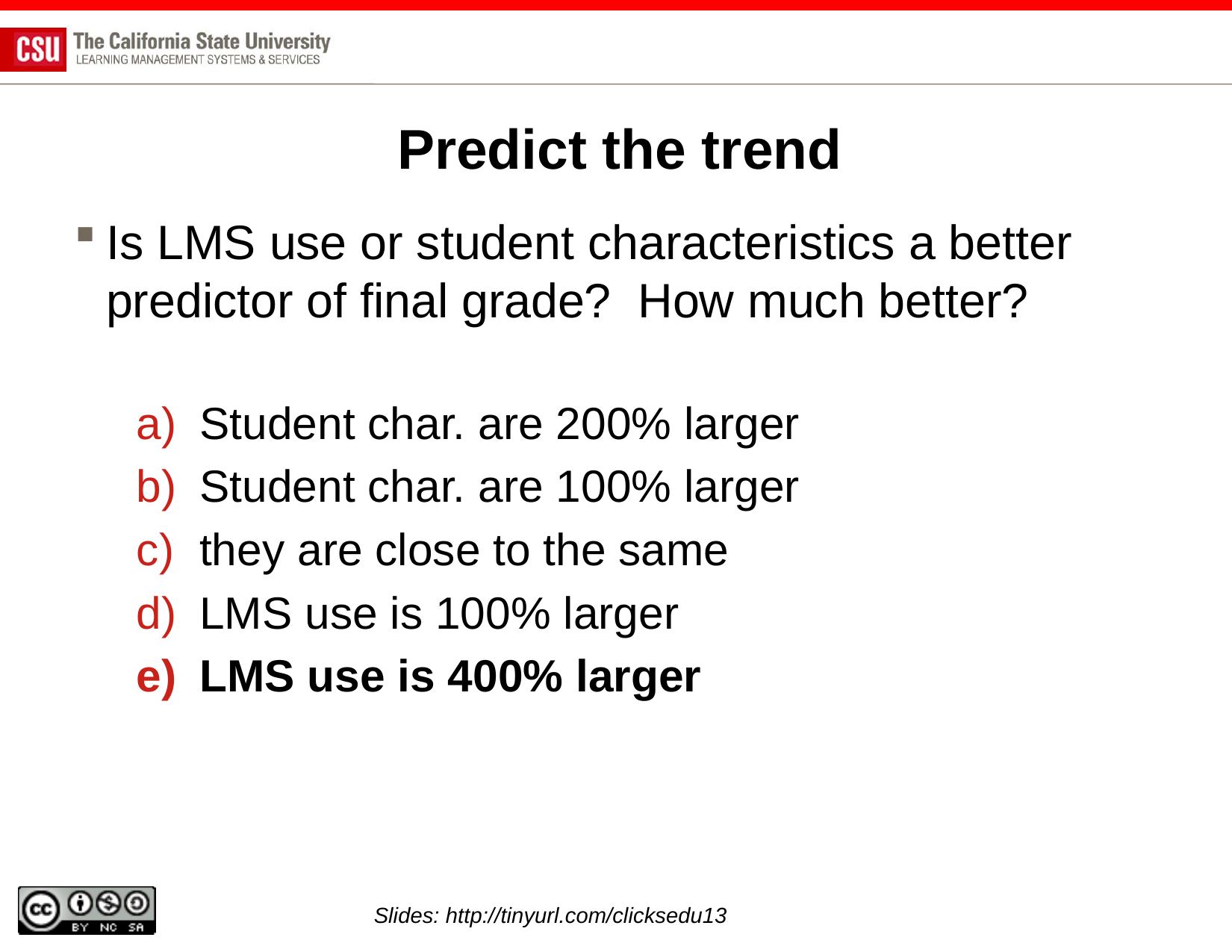

# Predict the trend
Is LMS use or student characteristics a better predictor of final grade?  How much better?
Student char. are 200% larger
Student char. are 100% larger
they are close to the same
LMS use is 100% larger
LMS use is 400% larger